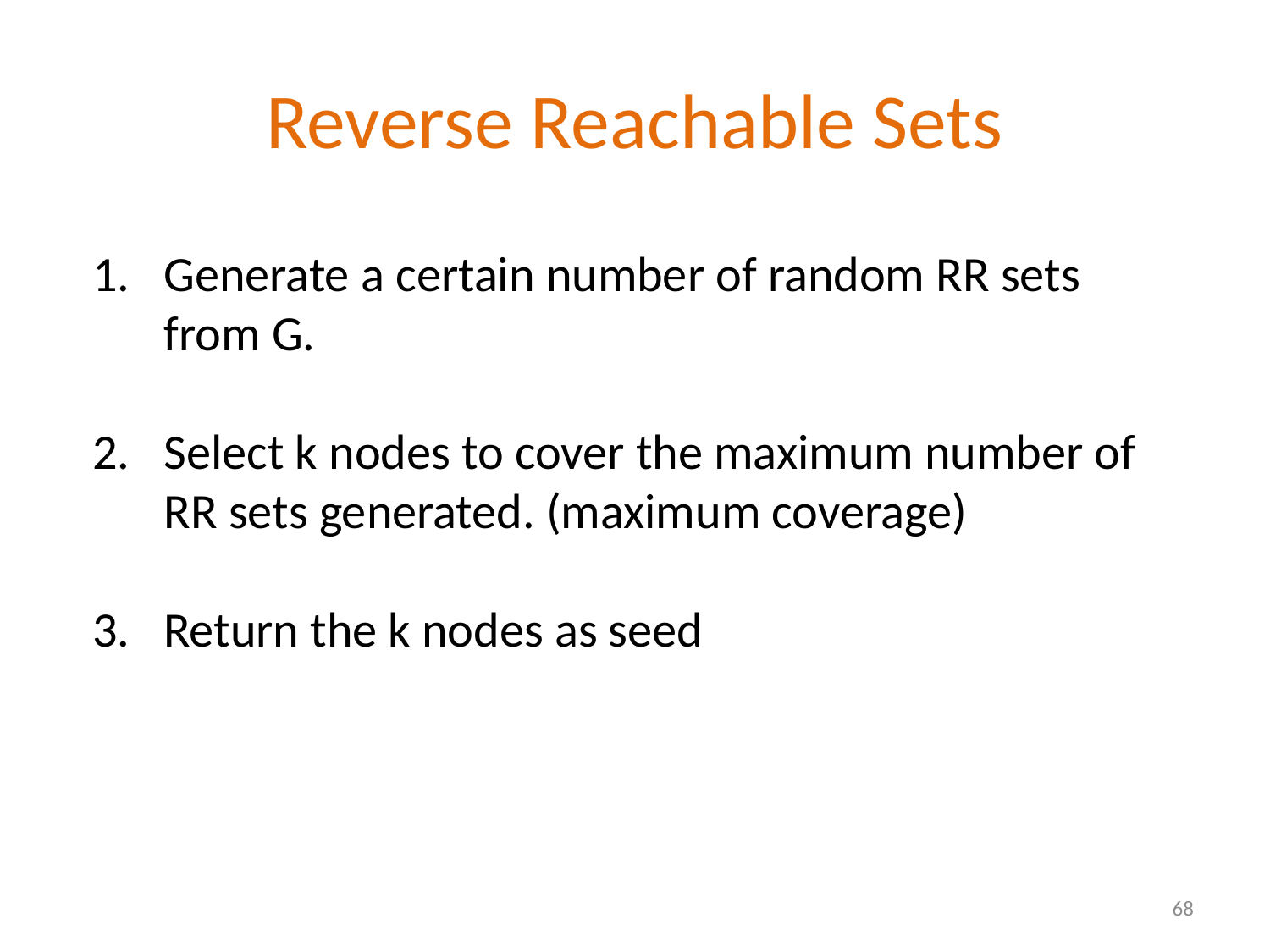

# Reverse Reachable Sets
Generate a certain number of random RR sets from G.

Select k nodes to cover the maximum number of RR sets generated. (maximum coverage)

Return the k nodes as seed
68